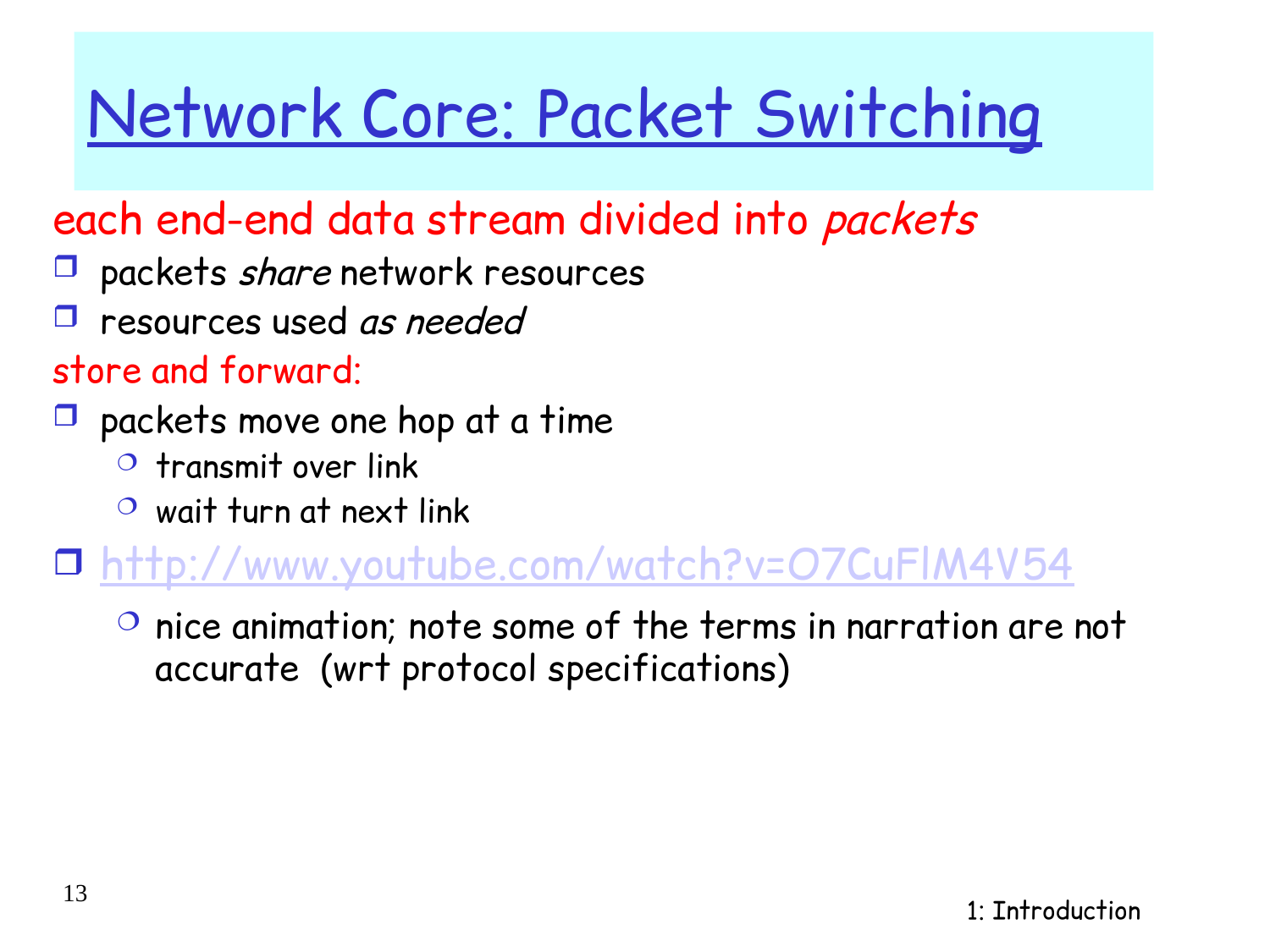

# Network Core: Packet Switching
each end-end data stream divided into packets
packets share network resources
resources used as needed
store and forward:
packets move one hop at a time
transmit over link
wait turn at next link
http://www.youtube.com/watch?v=O7CuFlM4V54
nice animation; note some of the terms in narration are not accurate  (wrt protocol specifications)

13
1: Introduction